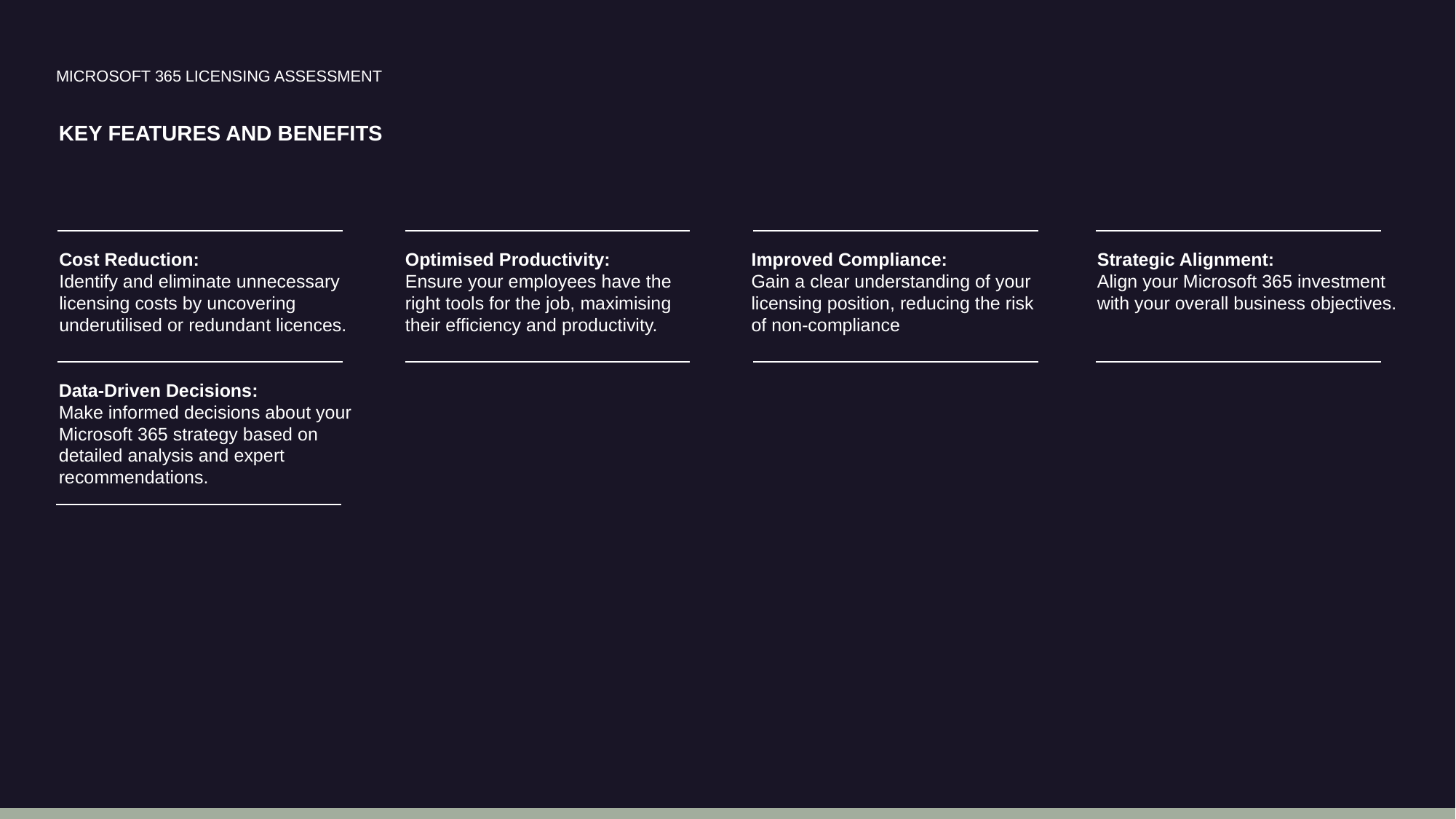

MICROSOFT 365 LICENSING ASSESSMENT
KEY FEATURES AND BENEFITS
Cost Reduction:
Identify and eliminate unnecessary licensing costs by uncovering underutilised or redundant licences.
Improved Compliance:
Gain a clear understanding of your licensing position, reducing the risk of non-compliance
Optimised Productivity:
Ensure your employees have the right tools for the job, maximising their efficiency and productivity.
Strategic Alignment:
Align your Microsoft 365 investment with your overall business objectives.
Data-Driven Decisions:
Make informed decisions about your Microsoft 365 strategy based on detailed analysis and expert recommendations.